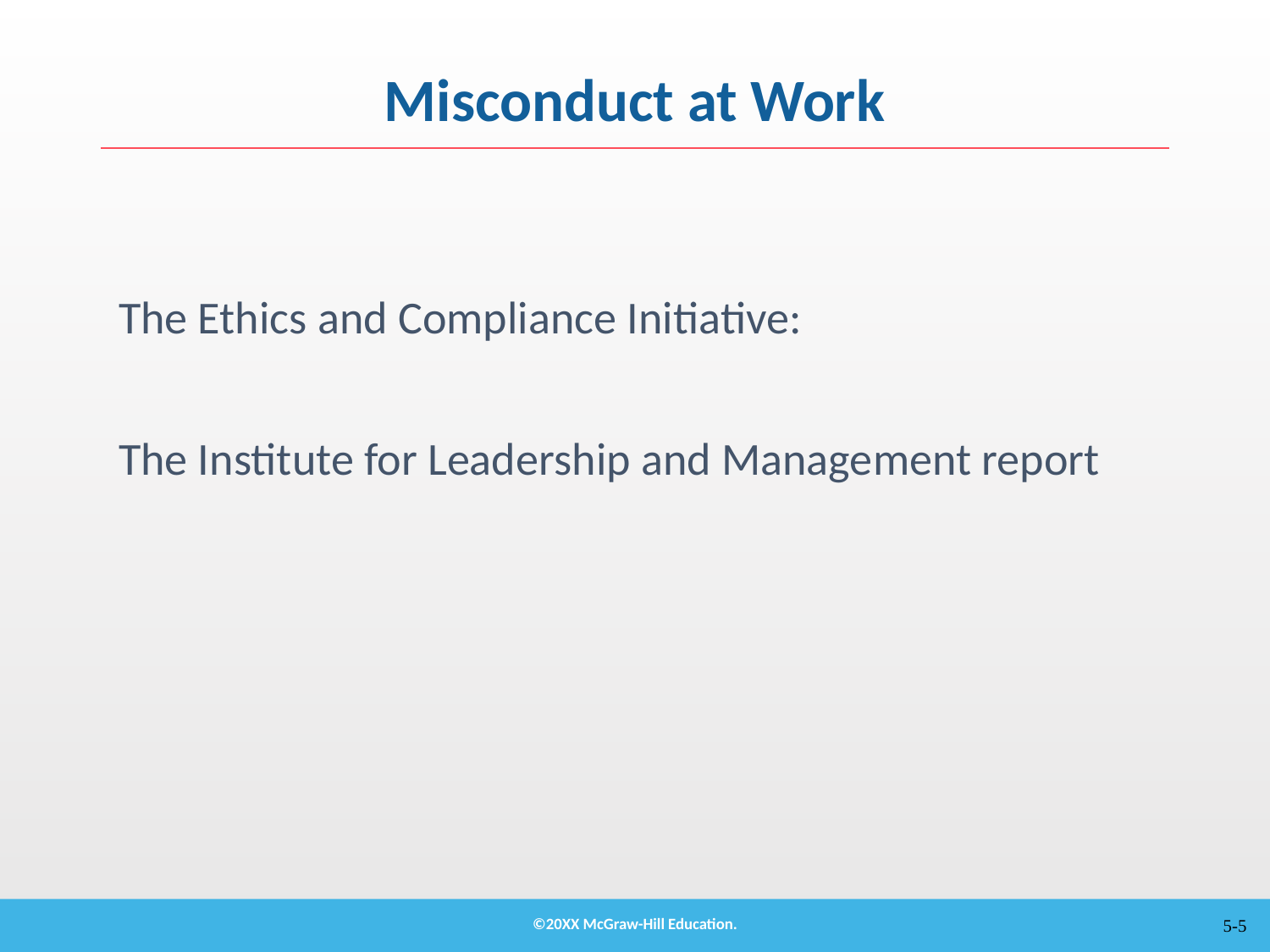

# Misconduct at Work

The Ethics and Compliance Initiative:

The Institute for Leadership and Management report